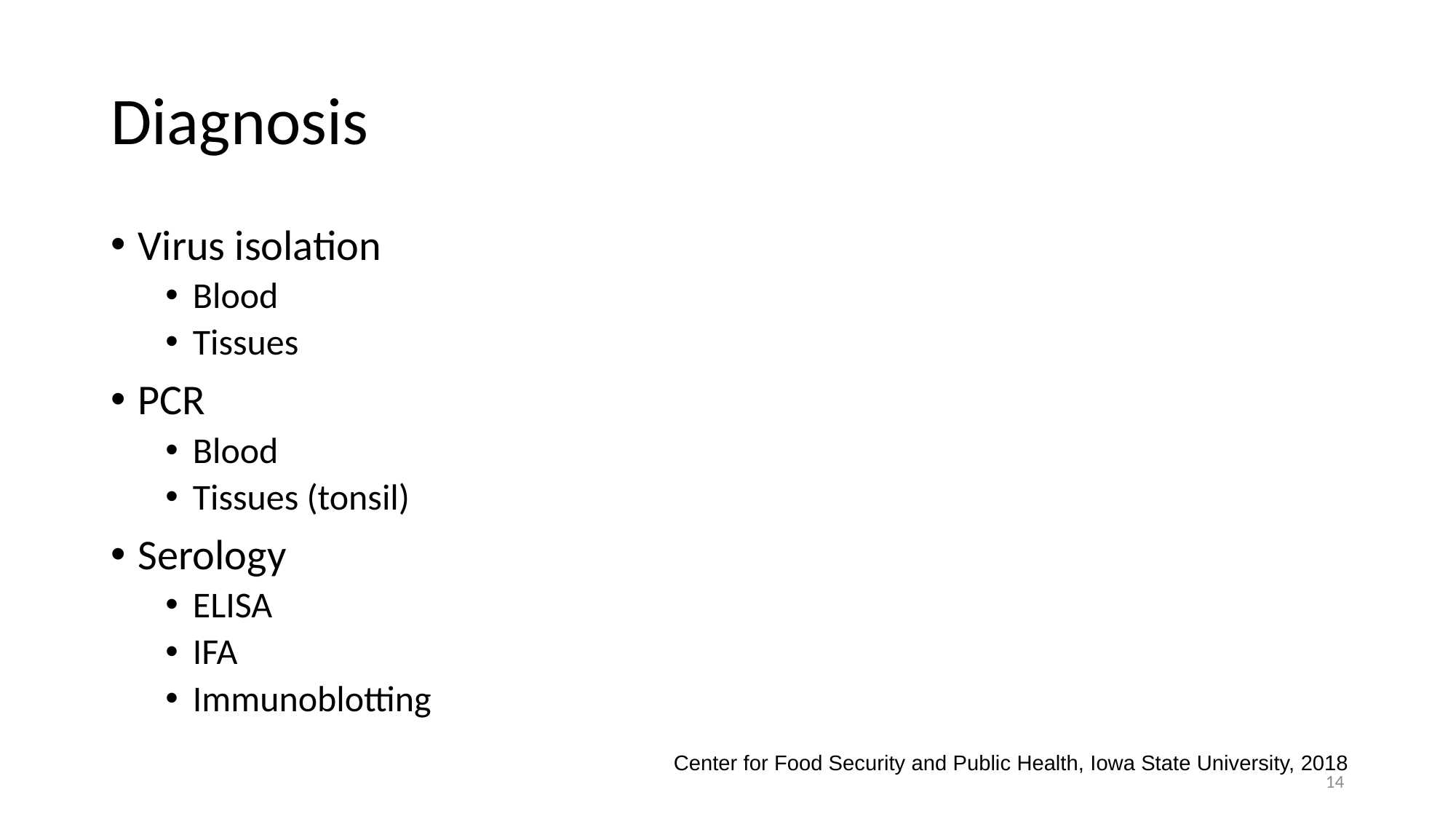

# Diagnosis
Virus isolation
Blood
Tissues
PCR
Blood
Tissues (tonsil)
Serology
ELISA
IFA
Immunoblotting
Center for Food Security and Public Health, Iowa State University, 2018
14